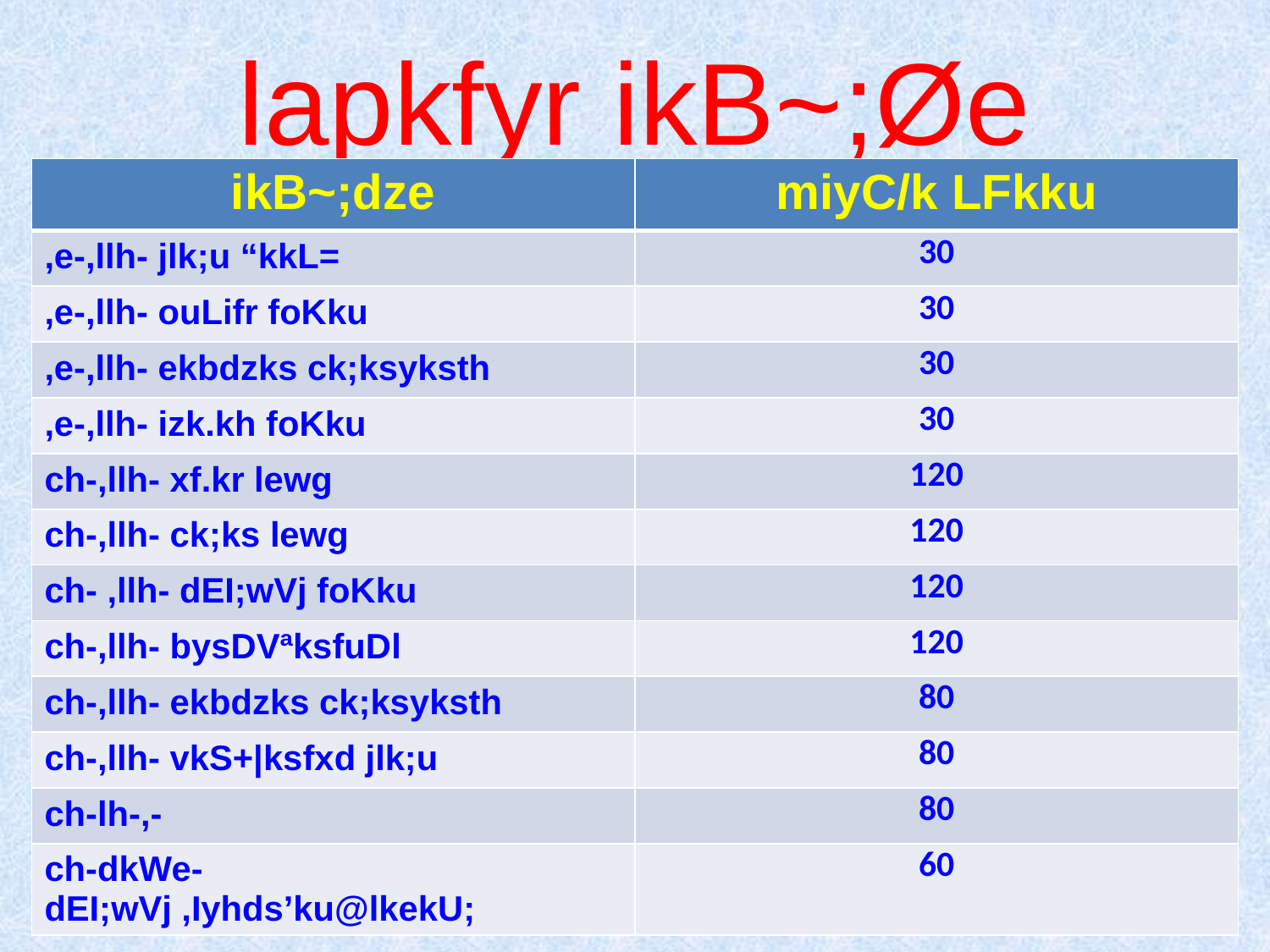

# lapkfyr ikB~;Øe
| ikB~;dze | miyC/k LFkku |
| --- | --- |
| ,e-,llh- jlk;u “kkL= | 30 |
| ,e-,llh- ouLifr foKku | 30 |
| ,e-,llh- ekbdzks ck;ksyksth | 30 |
| ,e-,llh- izk.kh foKku | 30 |
| ch-,llh- xf.kr lewg | 120 |
| ch-,llh- ck;ks lewg | 120 |
| ch- ,llh- dEI;wVj foKku | 120 |
| ch-,llh- bysDVªksfuDl | 120 |
| ch-,llh- ekbdzks ck;ksyksth | 80 |
| ch-,llh- vkS+|ksfxd jlk;u | 80 |
| ch-lh-,- | 80 |
| ch-dkWe- dEI;wVj ,Iyhds’ku@lkekU; | 60 |